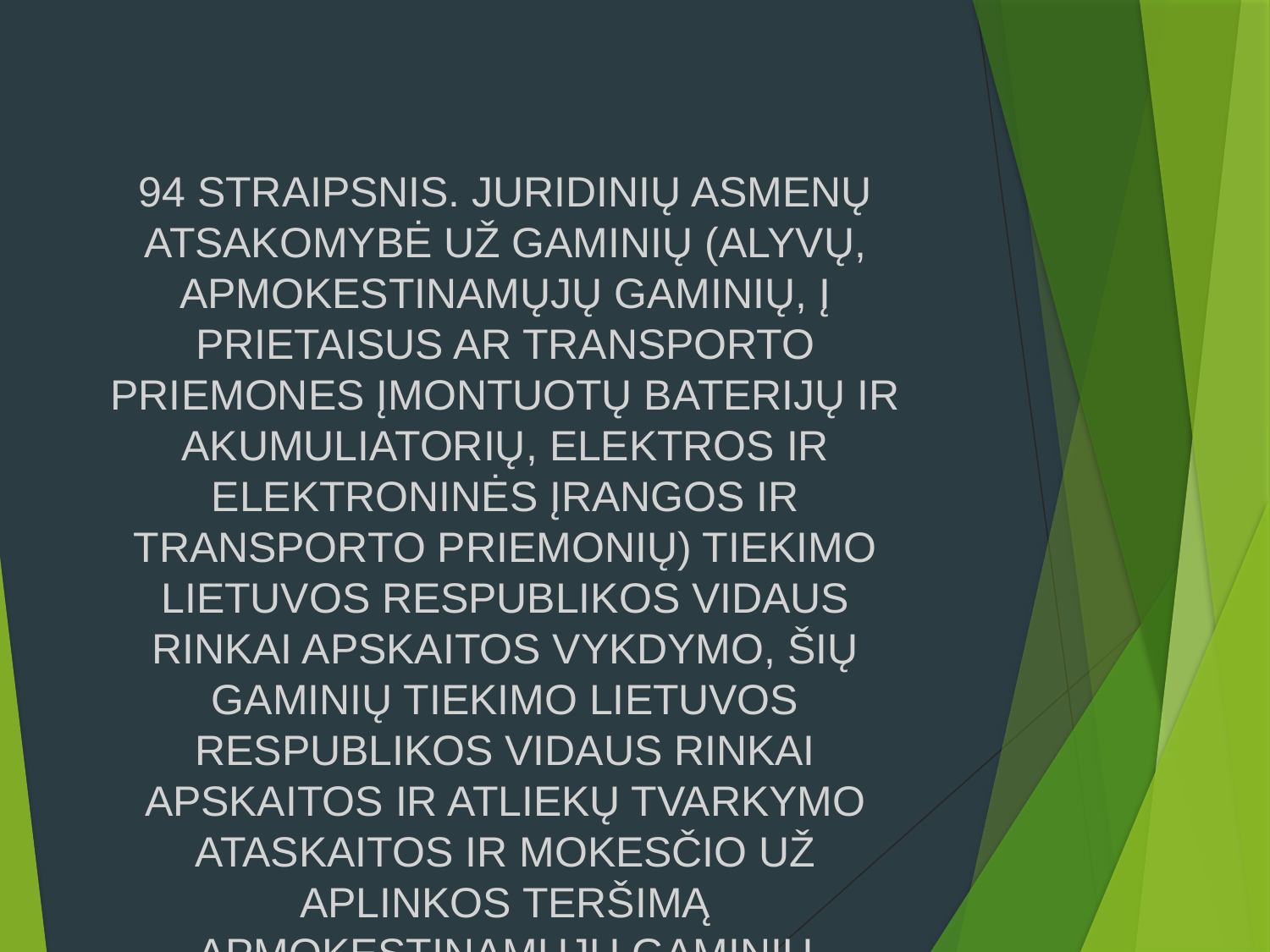

# 94 STRAIPSNIS. JURIDINIŲ ASMENŲ ATSAKOMYBĖ UŽ GAMINIŲ (ALYVŲ, APMOKESTINAMŲJŲ GAMINIŲ, Į PRIETAISUS AR TRANSPORTO PRIEMONES ĮMONTUOTŲ BATERIJŲ IR AKUMULIATORIŲ, ELEKTROS IR ELEKTRONINĖS ĮRANGOS IR TRANSPORTO PRIEMONIŲ) TIEKIMO LIETUVOS RESPUBLIKOS VIDAUS RINKAI APSKAITOS VYKDYMO, ŠIŲ GAMINIŲ TIEKIMO LIETUVOS RESPUBLIKOS VIDAUS RINKAI APSKAITOS IR ATLIEKŲ TVARKYMO ATASKAITOS IR MOKESČIO UŽ APLINKOS TERŠIMĄ APMOKESTINAMŲJŲ GAMINIŲ ATLIEKOMIS DEKLARACIJOS TEIKIMO REIKALAVIMŲ NEVYKDYMĄ Baudos iki 3000 Eur.